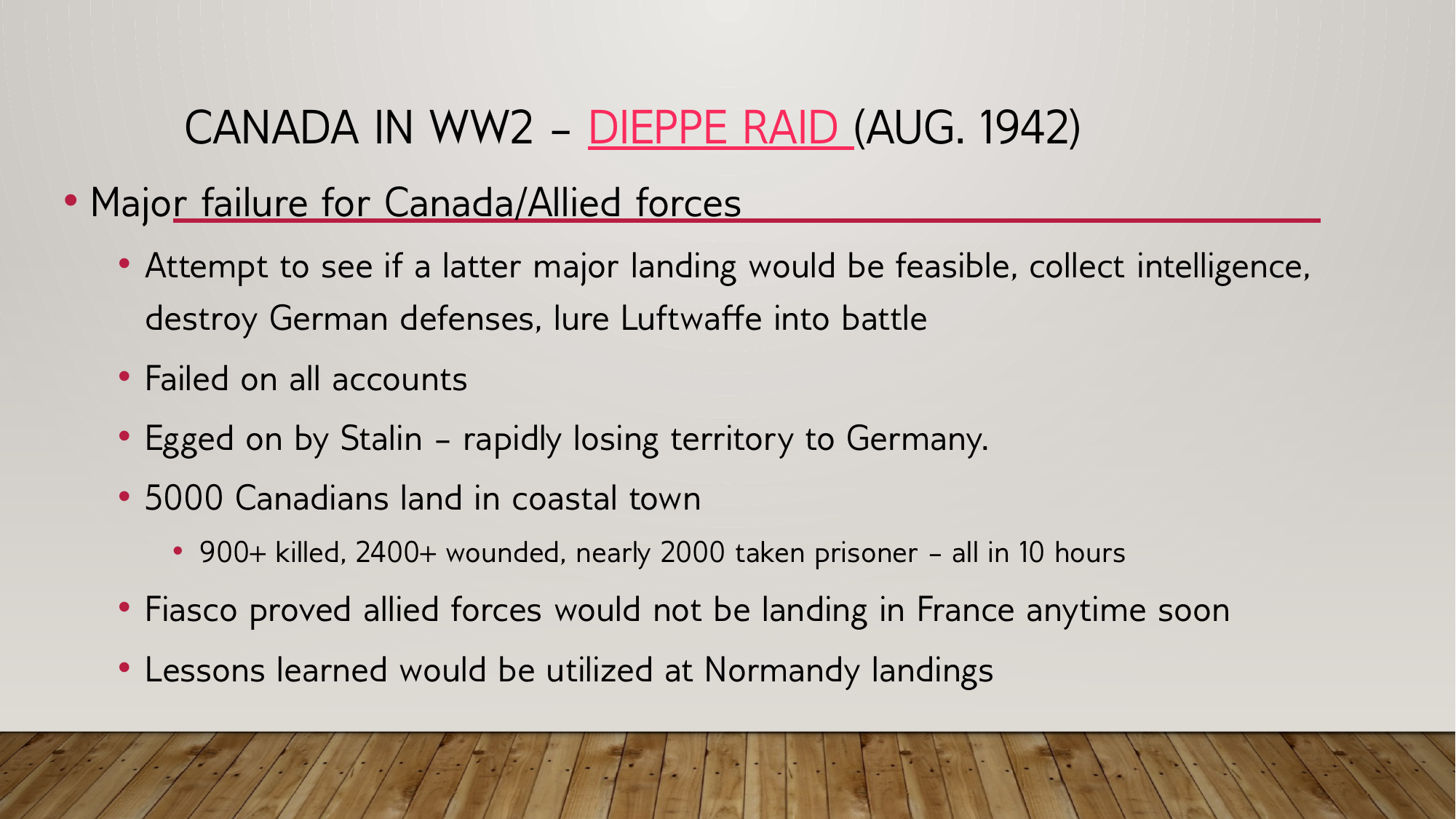

# Canada In WW2 – Dieppe raid (aug. 1942)
Major failure for Canada/Allied forces
Attempt to see if a latter major landing would be feasible, collect intelligence, destroy German defenses, lure Luftwaffe into battle
Failed on all accounts
Egged on by Stalin – rapidly losing territory to Germany.
5000 Canadians land in coastal town
900+ killed, 2400+ wounded, nearly 2000 taken prisoner – all in 10 hours
Fiasco proved allied forces would not be landing in France anytime soon
Lessons learned would be utilized at Normandy landings